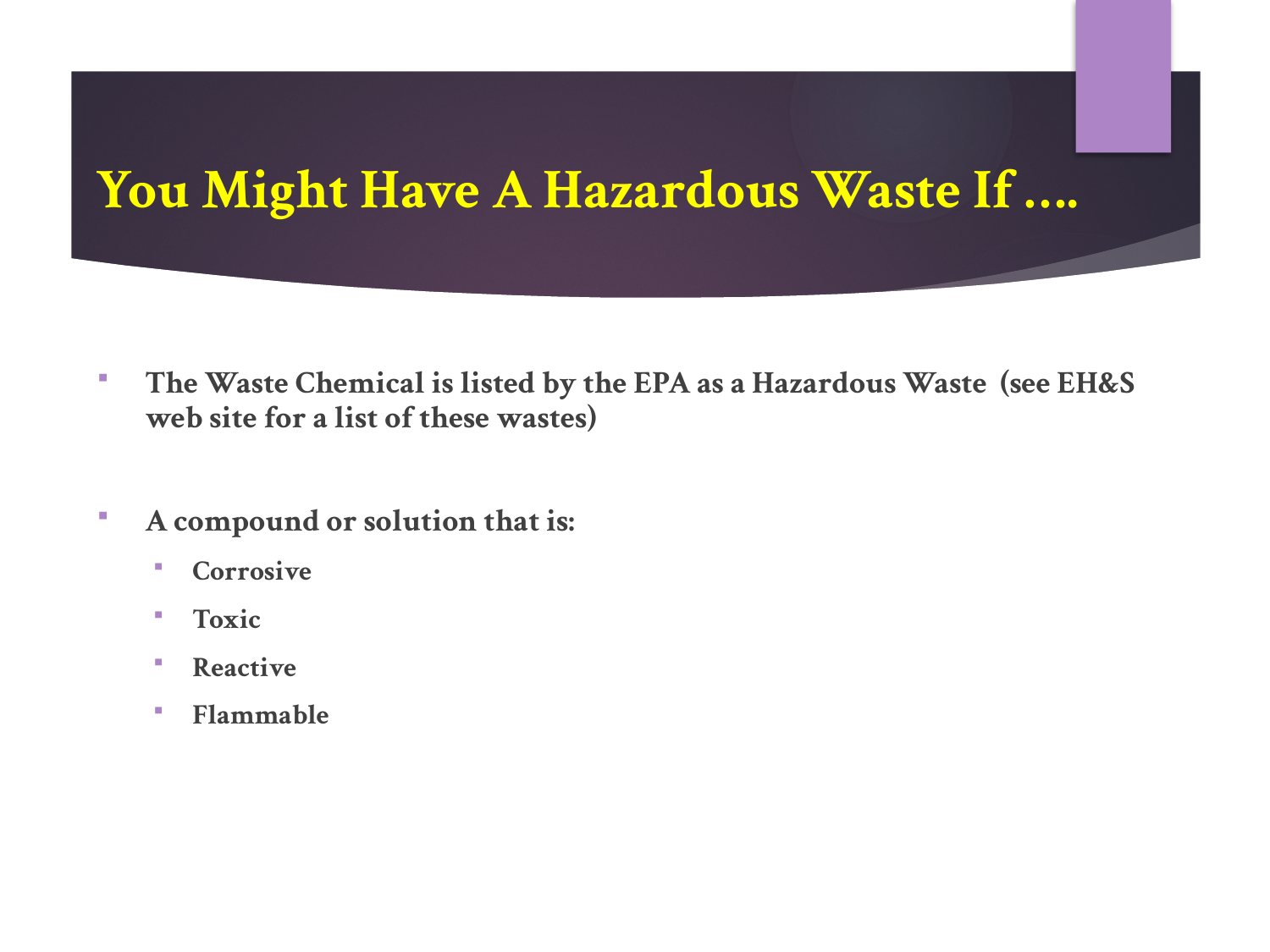

# You Might Have A Hazardous Waste If ….
The Waste Chemical is listed by the EPA as a Hazardous Waste  (see EH&S web site for a list of these wastes)

A compound or solution that is:
Corrosive
Toxic
Reactive
Flammable